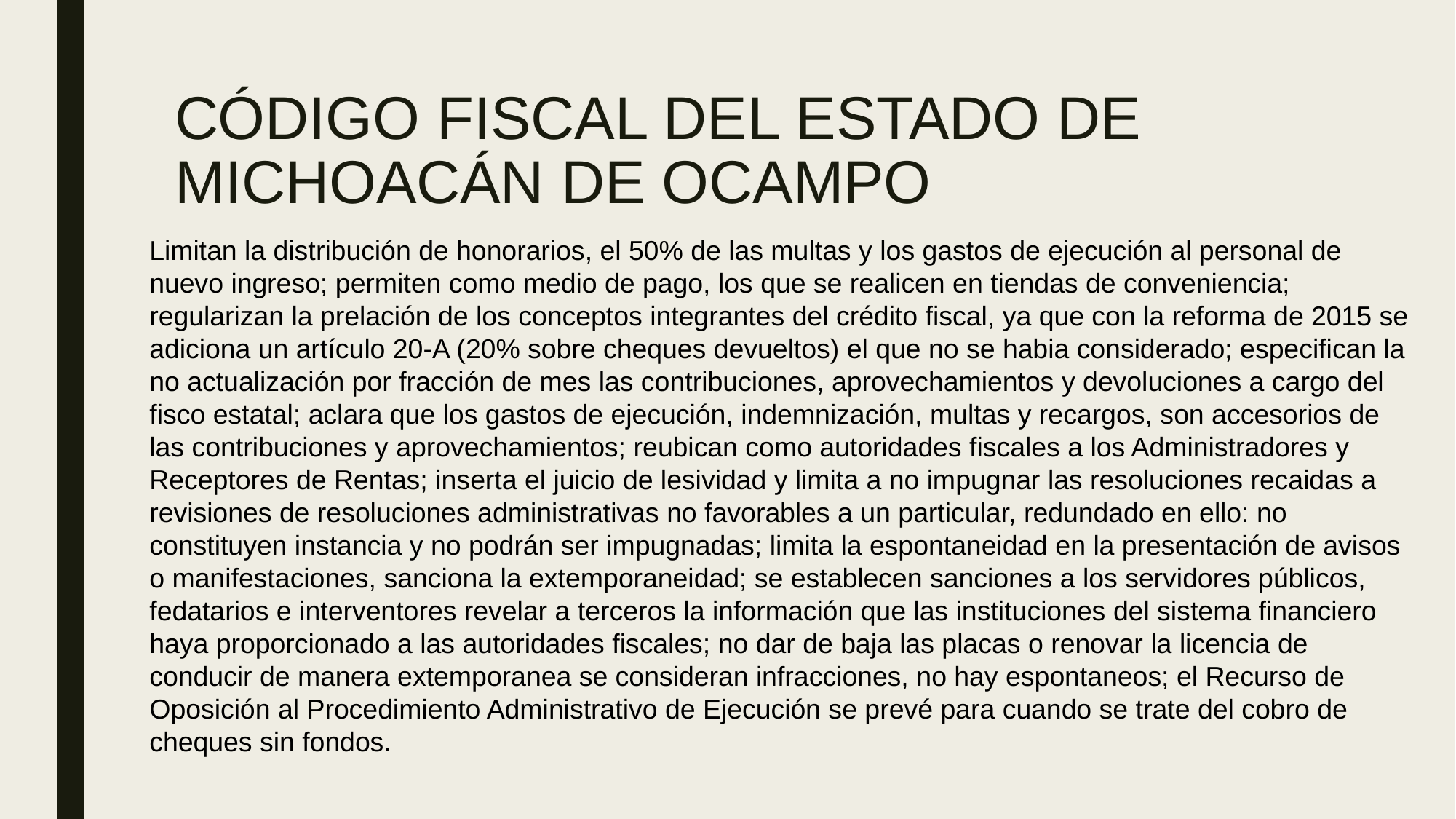

# CÓDIGO FISCAL DEL ESTADO DE MICHOACÁN DE OCAMPO
Limitan la distribución de honorarios, el 50% de las multas y los gastos de ejecución al personal de nuevo ingreso; permiten como medio de pago, los que se realicen en tiendas de conveniencia; regularizan la prelación de los conceptos integrantes del crédito fiscal, ya que con la reforma de 2015 se adiciona un artículo 20-A (20% sobre cheques devueltos) el que no se habia considerado; especifican la no actualización por fracción de mes las contribuciones, aprovechamientos y devoluciones a cargo del fisco estatal; aclara que los gastos de ejecución, indemnización, multas y recargos, son accesorios de las contribuciones y aprovechamientos; reubican como autoridades fiscales a los Administradores y Receptores de Rentas; inserta el juicio de lesividad y limita a no impugnar las resoluciones recaidas a revisiones de resoluciones administrativas no favorables a un particular, redundado en ello: no constituyen instancia y no podrán ser impugnadas; limita la espontaneidad en la presentación de avisos o manifestaciones, sanciona la extemporaneidad; se establecen sanciones a los servidores públicos, fedatarios e interventores revelar a terceros la información que las instituciones del sistema financiero haya proporcionado a las autoridades fiscales; no dar de baja las placas o renovar la licencia de conducir de manera extemporanea se consideran infracciones, no hay espontaneos; el Recurso de Oposición al Procedimiento Administrativo de Ejecución se prevé para cuando se trate del cobro de cheques sin fondos.